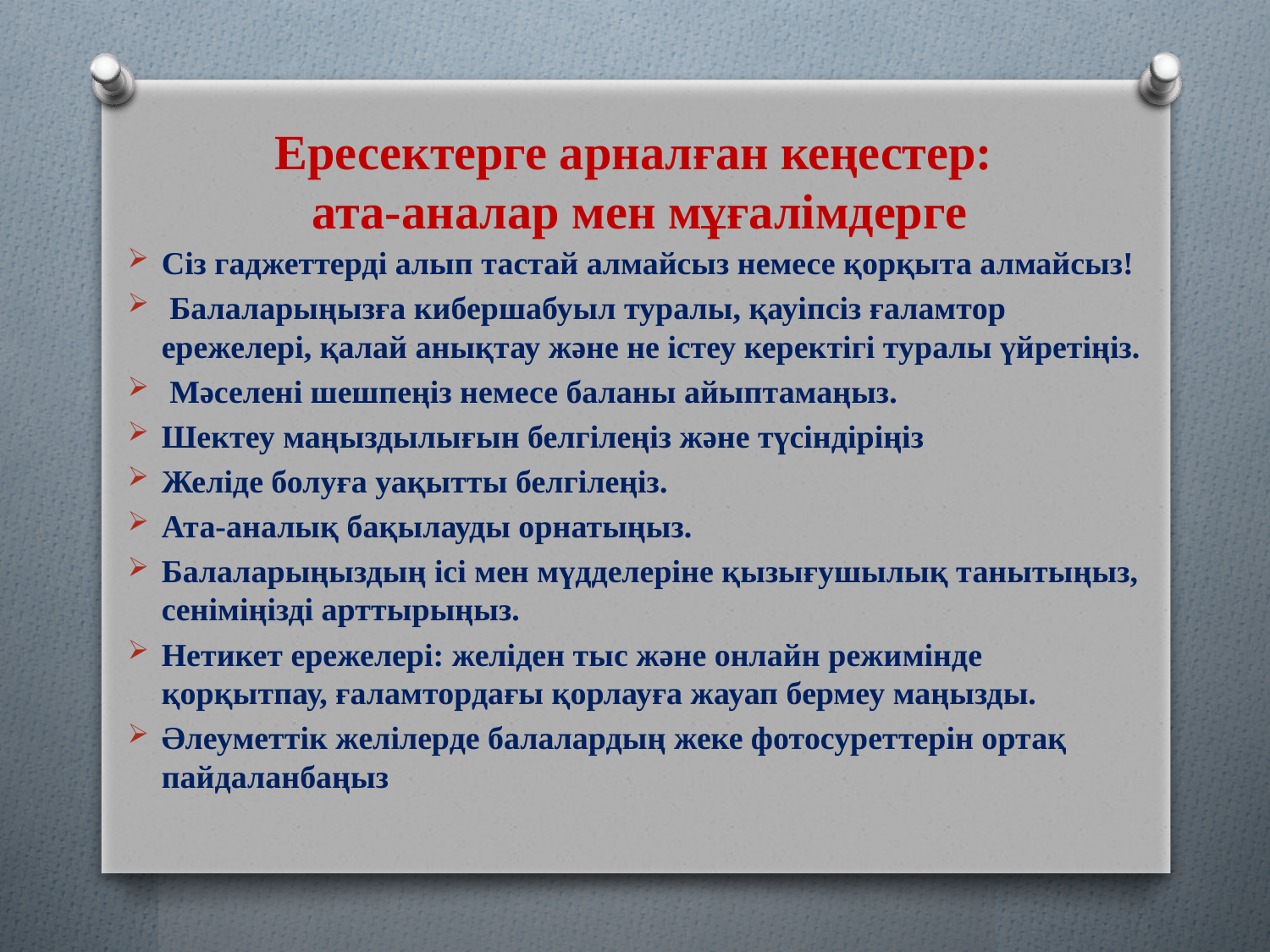

# Ересектерге арналған кеңестер: ата-аналар мен мұғалімдерге
Сіз гаджеттерді алып тастай алмайсыз немесе қорқыта алмайсыз!
 Балаларыңызға кибершабуыл туралы, қауіпсіз ғаламтор ережелері, қалай анықтау және не істеу керектігі туралы үйретіңіз.
 Мәселені шешпеңіз немесе баланы айыптамаңыз.
Шектеу маңыздылығын белгілеңіз және түсіндіріңіз
Желіде болуға уақытты белгілеңіз.
Ата-аналық бақылауды орнатыңыз.
Балаларыңыздың ісі мен мүдделеріне қызығушылық танытыңыз, сеніміңізді арттырыңыз.
Нетикет ережелері: желіден тыс және онлайн режимінде қорқытпау, ғаламтордағы қорлауға жауап бермеу маңызды.
Әлеуметтік желілерде балалардың жеке фотосуреттерін ортақ пайдаланбаңыз